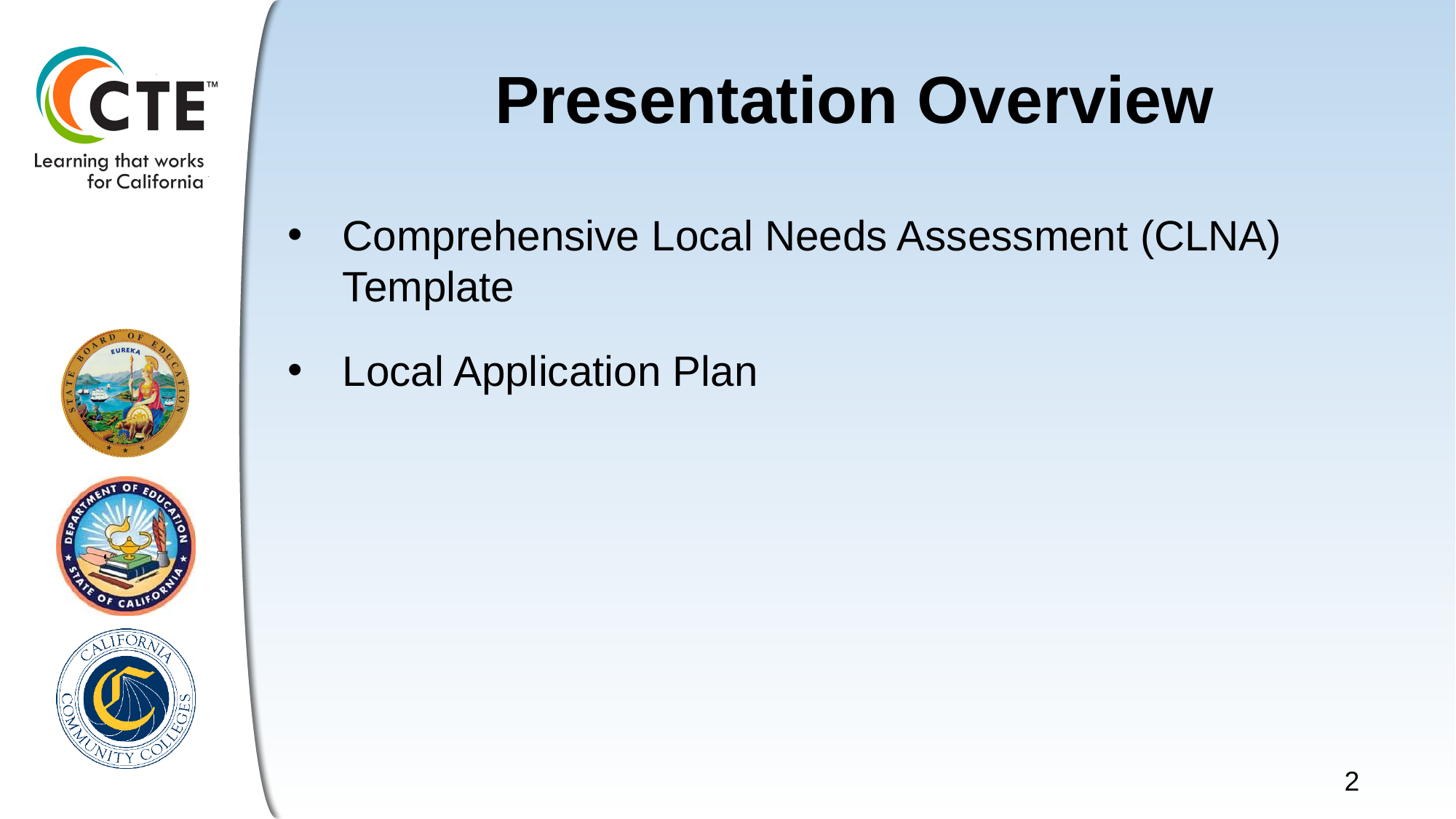

# Presentation Overview
Comprehensive Local Needs Assessment (CLNA) Template
Local Application Plan